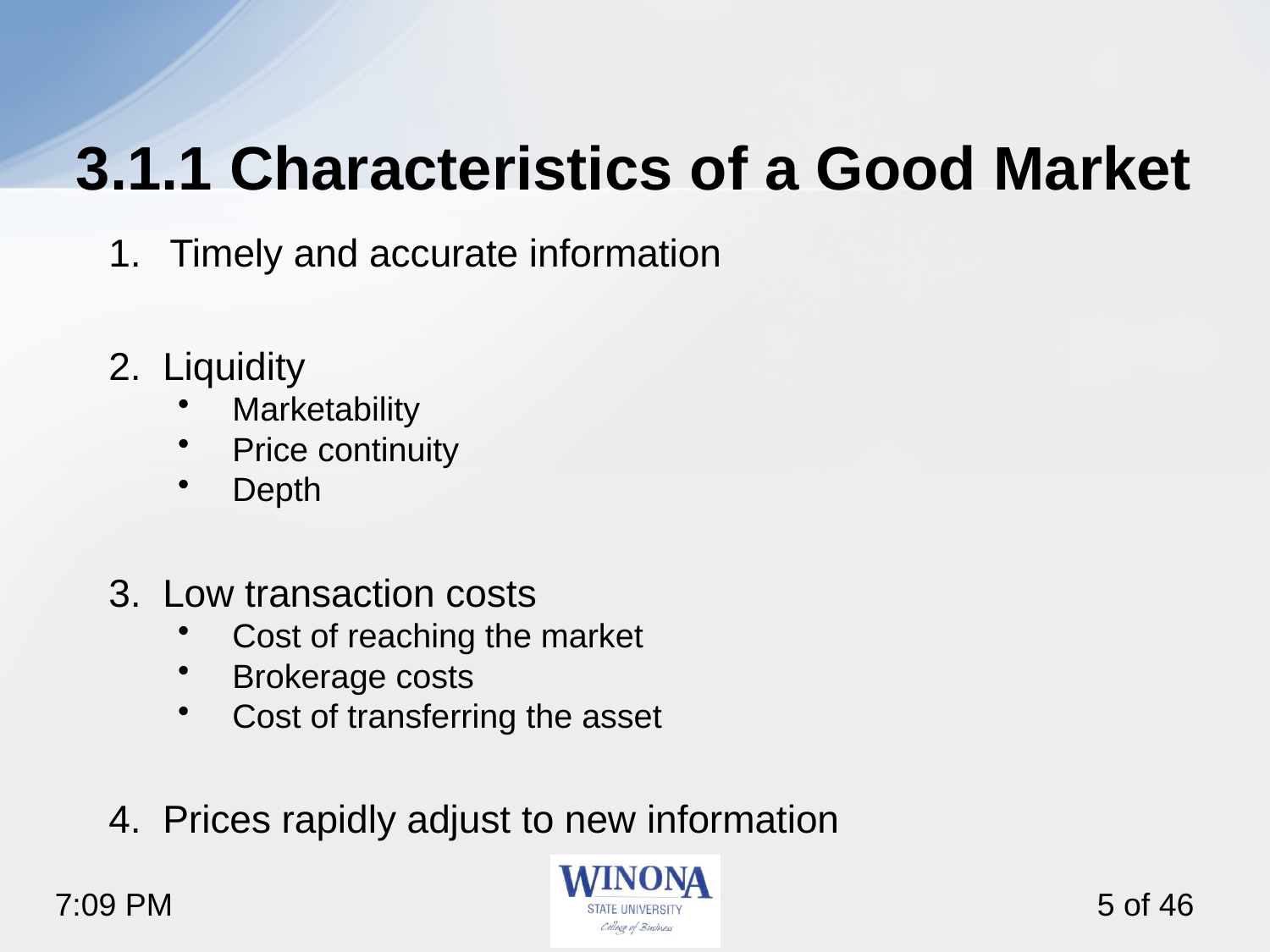

# 3.1.1 Characteristics of a Good Market
Timely and accurate information

Liquidity
Marketability
Price continuity
Depth

Low transaction costs
Cost of reaching the market
Brokerage costs
Cost of transferring the asset

Prices rapidly adjust to new information